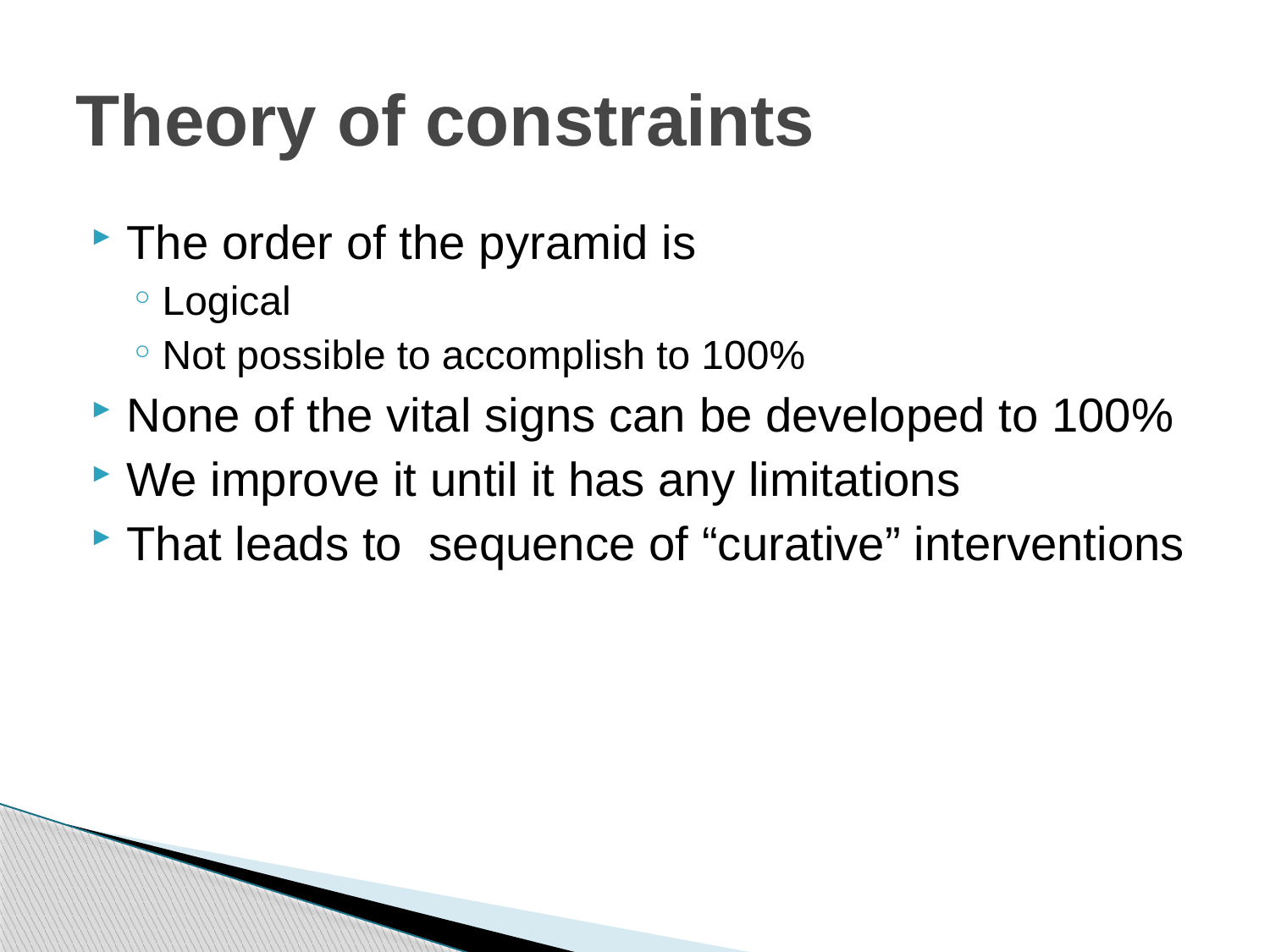

# Theory of constraints
The order of the pyramid is
Logical
Not possible to accomplish to 100%
None of the vital signs can be developed to 100%
We improve it until it has any limitations
That leads to  sequence of “curative” interventions